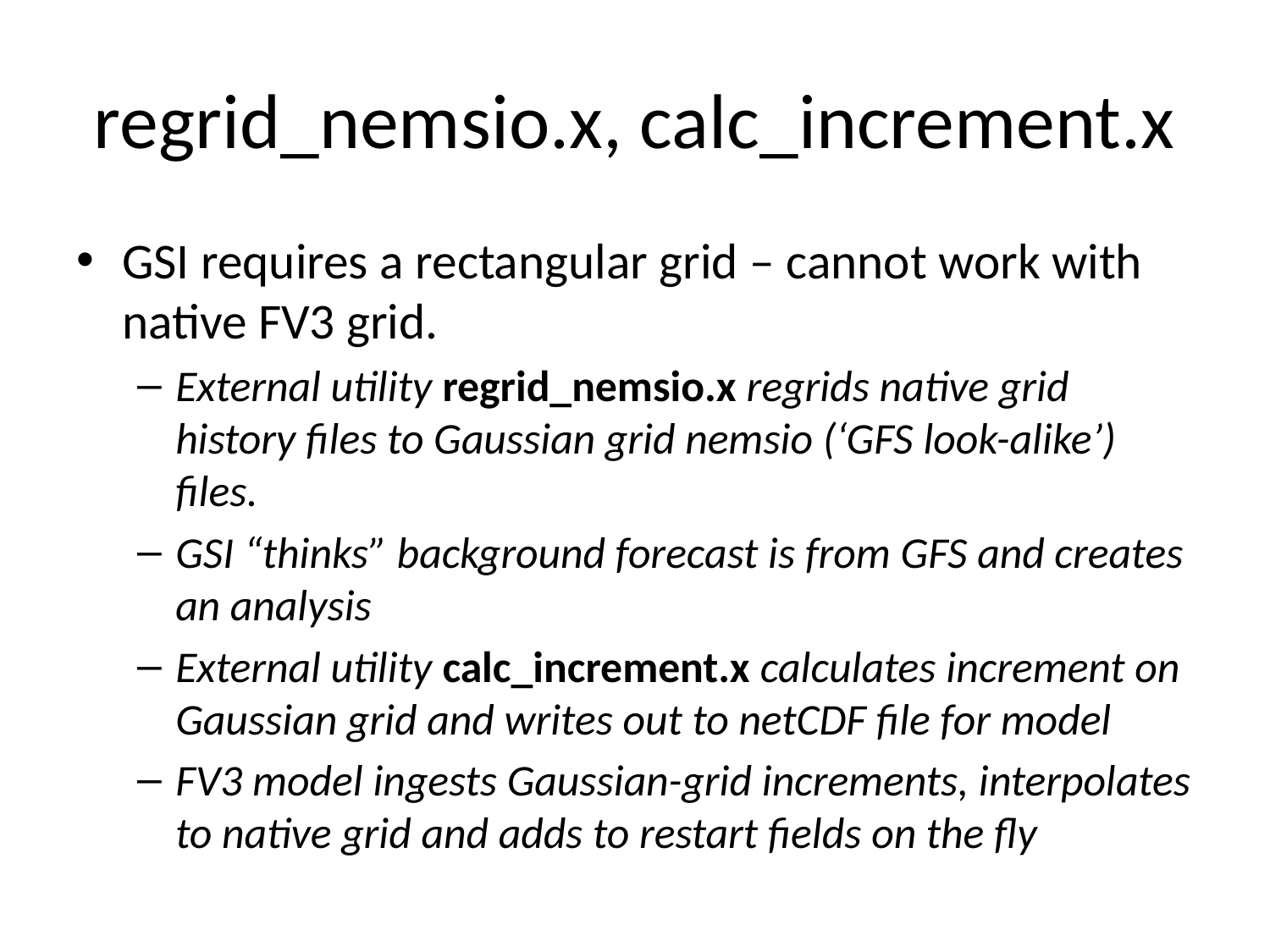

# regrid_nemsio.x, calc_increment.x
GSI requires a rectangular grid – cannot work with native FV3 grid.
External utility regrid_nemsio.x regrids native grid history files to Gaussian grid nemsio (‘GFS look-alike’) files.
GSI “thinks” background forecast is from GFS and creates an analysis
External utility calc_increment.x calculates increment on Gaussian grid and writes out to netCDF file for model
FV3 model ingests Gaussian-grid increments, interpolates to native grid and adds to restart fields on the fly